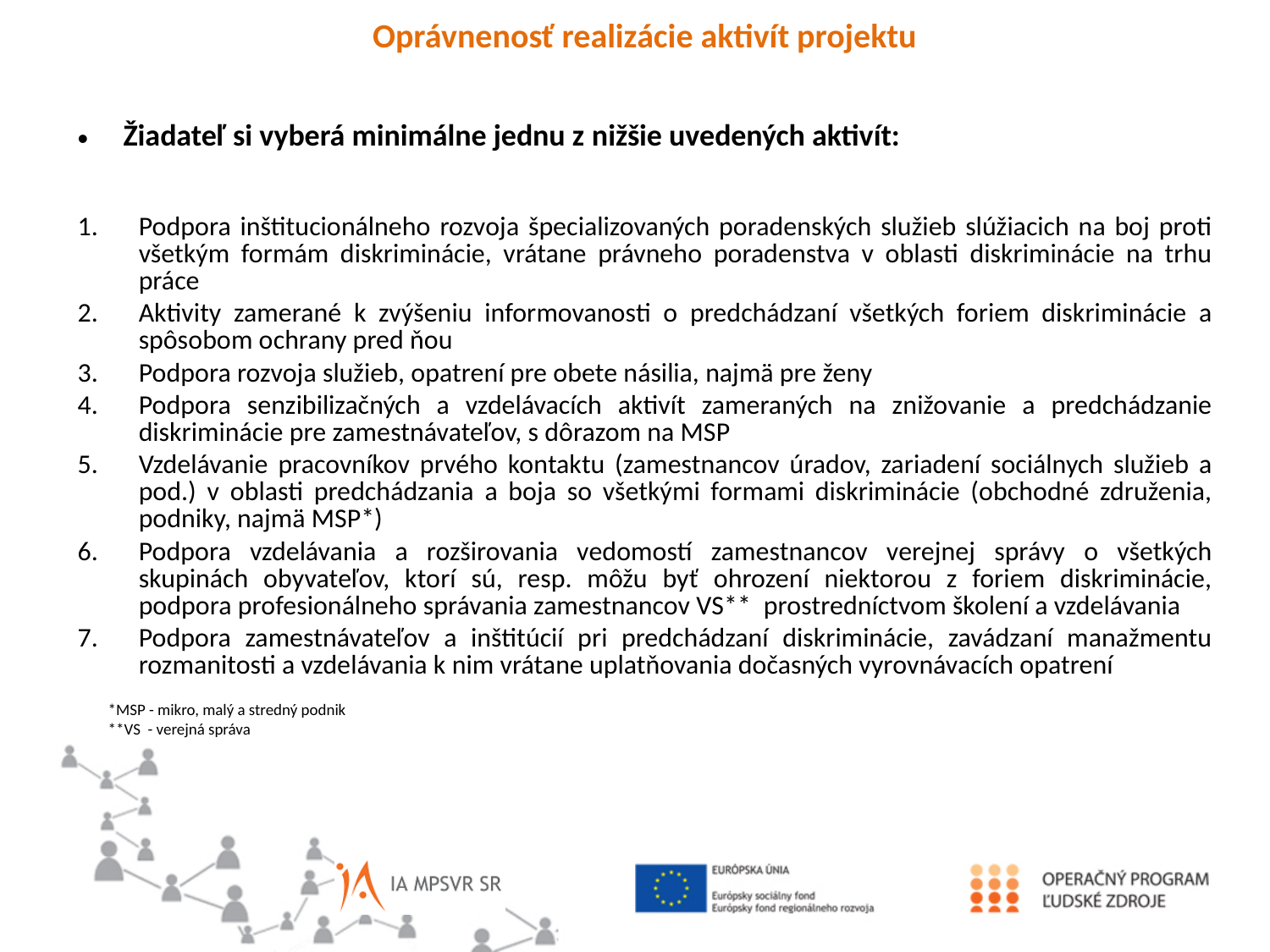

Oprávnenosť realizácie aktivít projektu

Žiadateľ si vyberá minimálne jednu z nižšie uvedených aktivít:

Podpora inštitucionálneho rozvoja špecializovaných poradenských služieb slúžiacich na boj proti všetkým formám diskriminácie, vrátane právneho poradenstva v oblasti diskriminácie na trhu práce
Aktivity zamerané k zvýšeniu informovanosti o predchádzaní všetkých foriem diskriminácie a spôsobom ochrany pred ňou
Podpora rozvoja služieb, opatrení pre obete násilia, najmä pre ženy
Podpora senzibilizačných a vzdelávacích aktivít zameraných na znižovanie a predchádzanie diskriminácie pre zamestnávateľov, s dôrazom na MSP
Vzdelávanie pracovníkov prvého kontaktu (zamestnancov úradov, zariadení sociálnych služieb a pod.) v oblasti predchádzania a boja so všetkými formami diskriminácie (obchodné združenia, podniky, najmä MSP*)
Podpora vzdelávania a rozširovania vedomostí zamestnancov verejnej správy o všetkých skupinách obyvateľov, ktorí sú, resp. môžu byť ohrození niektorou z foriem diskriminácie, podpora profesionálneho správania zamestnancov VS**  prostredníctvom školení a vzdelávania
Podpora zamestnávateľov a inštitúcií pri predchádzaní diskriminácie, zavádzaní manažmentu rozmanitosti a vzdelávania k nim vrátane uplatňovania dočasných vyrovnávacích opatrení

	*MSP - mikro, malý a stredný podnik
	**VS  - verejná správa